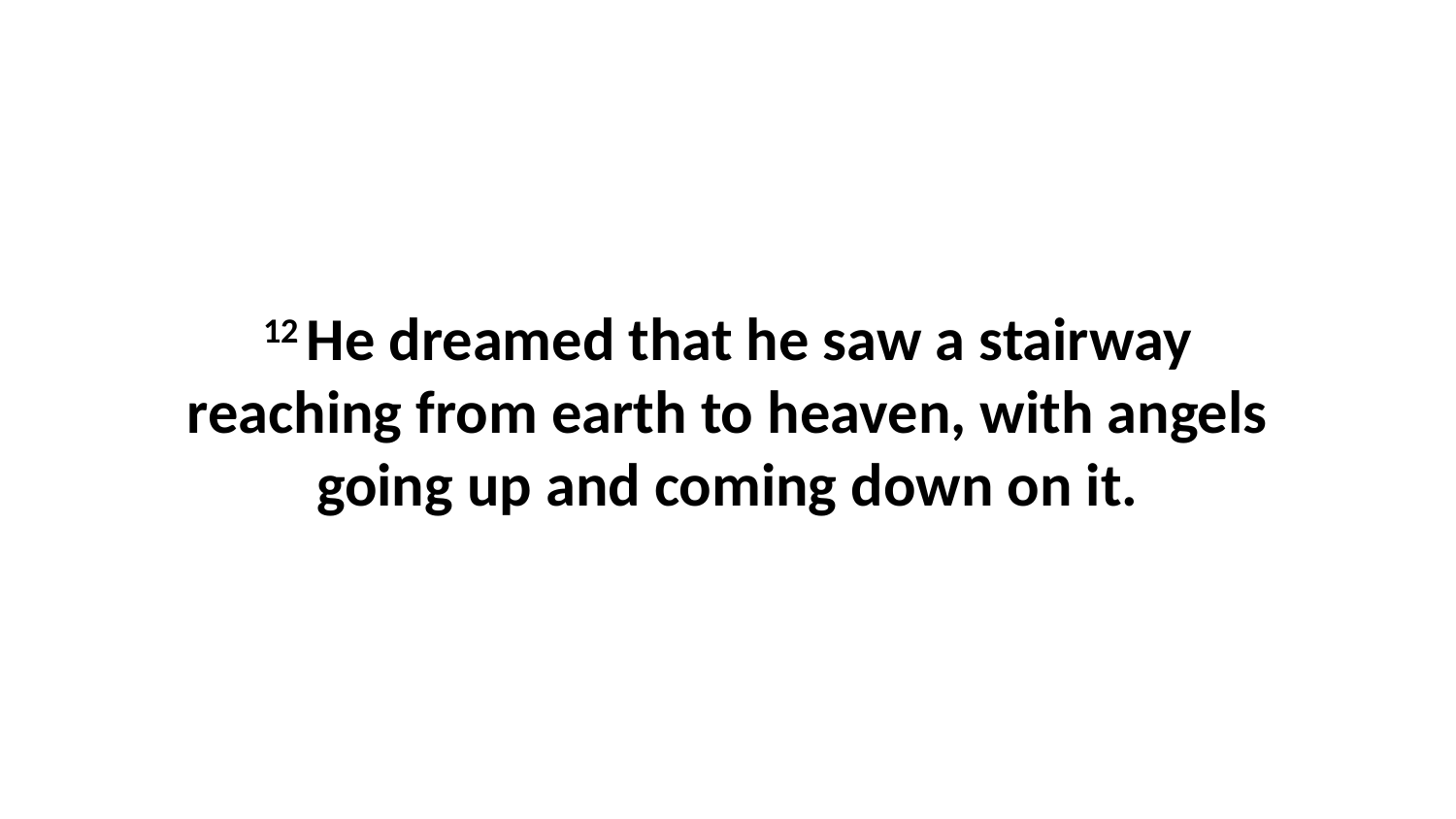

12 He dreamed that he saw a stairway reaching from earth to heaven, with angels going up and coming down on it.